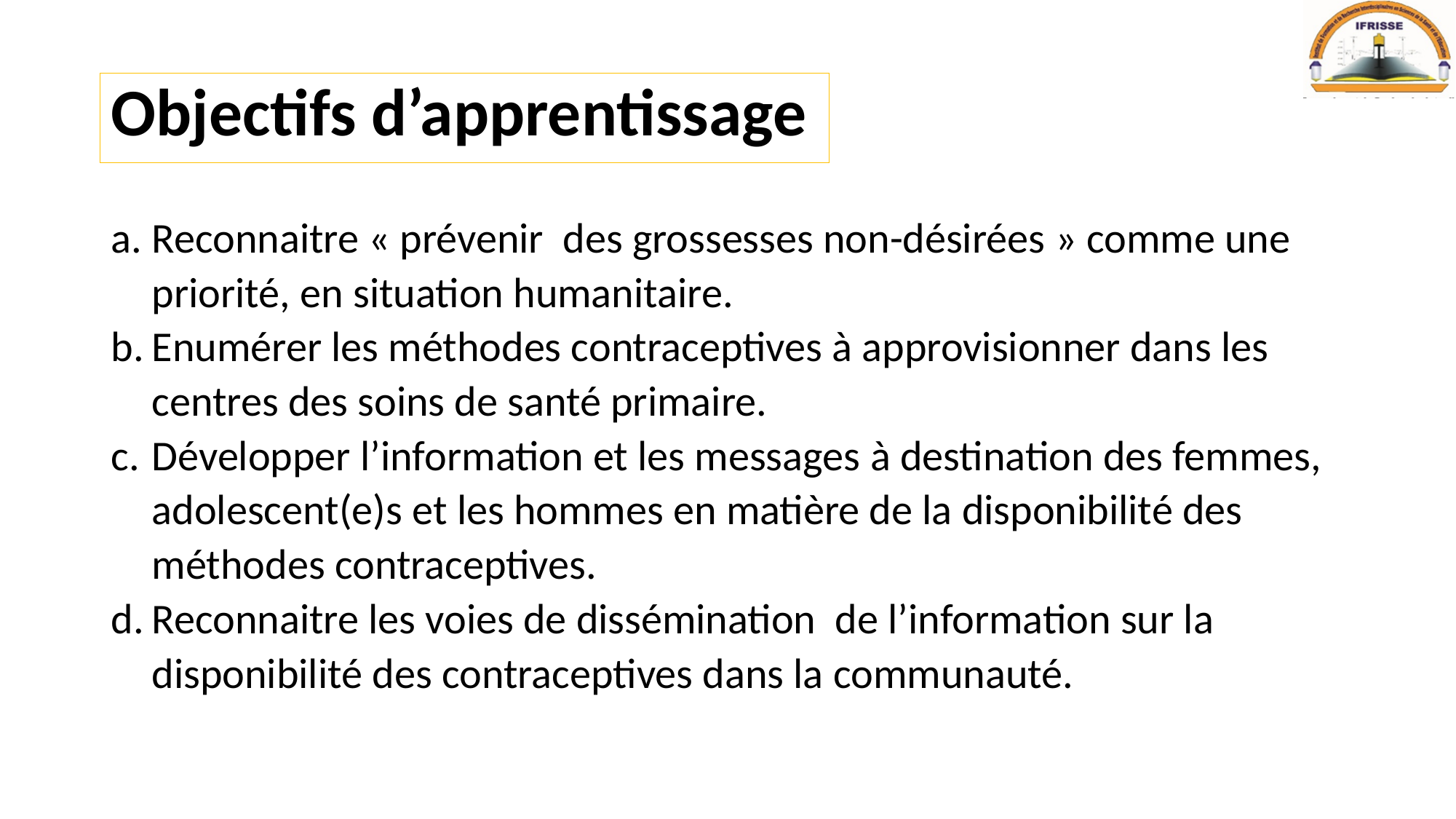

# Objectifs d’apprentissage
Reconnaitre « prévenir  des grossesses non-désirées » comme une priorité, en situation humanitaire.
Enumérer les méthodes contraceptives à approvisionner dans les centres des soins de santé primaire.
Développer l’information et les messages à destination des femmes, adolescent(e)s et les hommes en matière de la disponibilité des méthodes contraceptives.
Reconnaitre les voies de dissémination  de l’information sur la disponibilité des contraceptives dans la communauté.